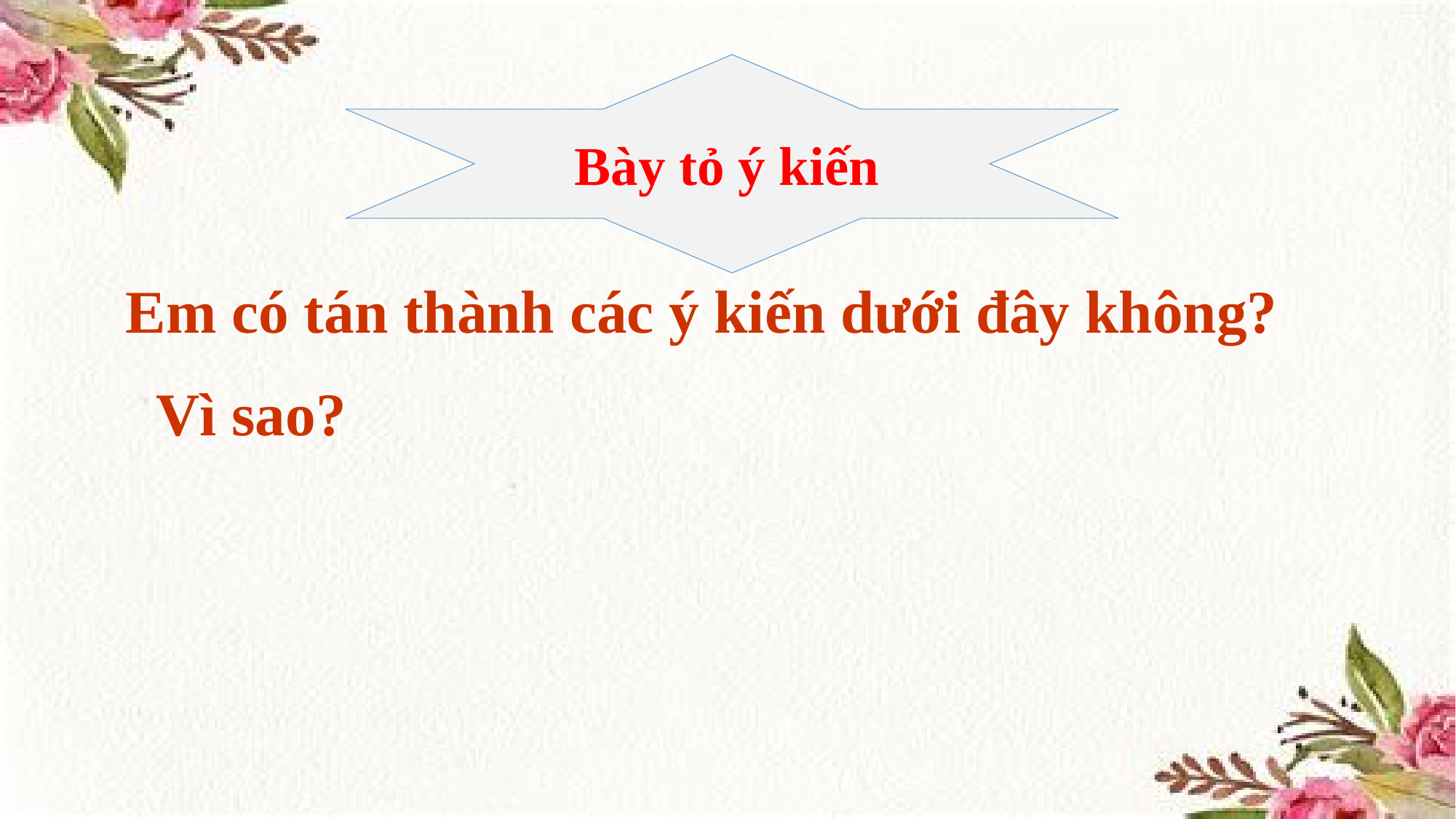

Bày tỏ ý kiến
 Em có tán thành các ý kiến dưới đây không?
   Vì sao?